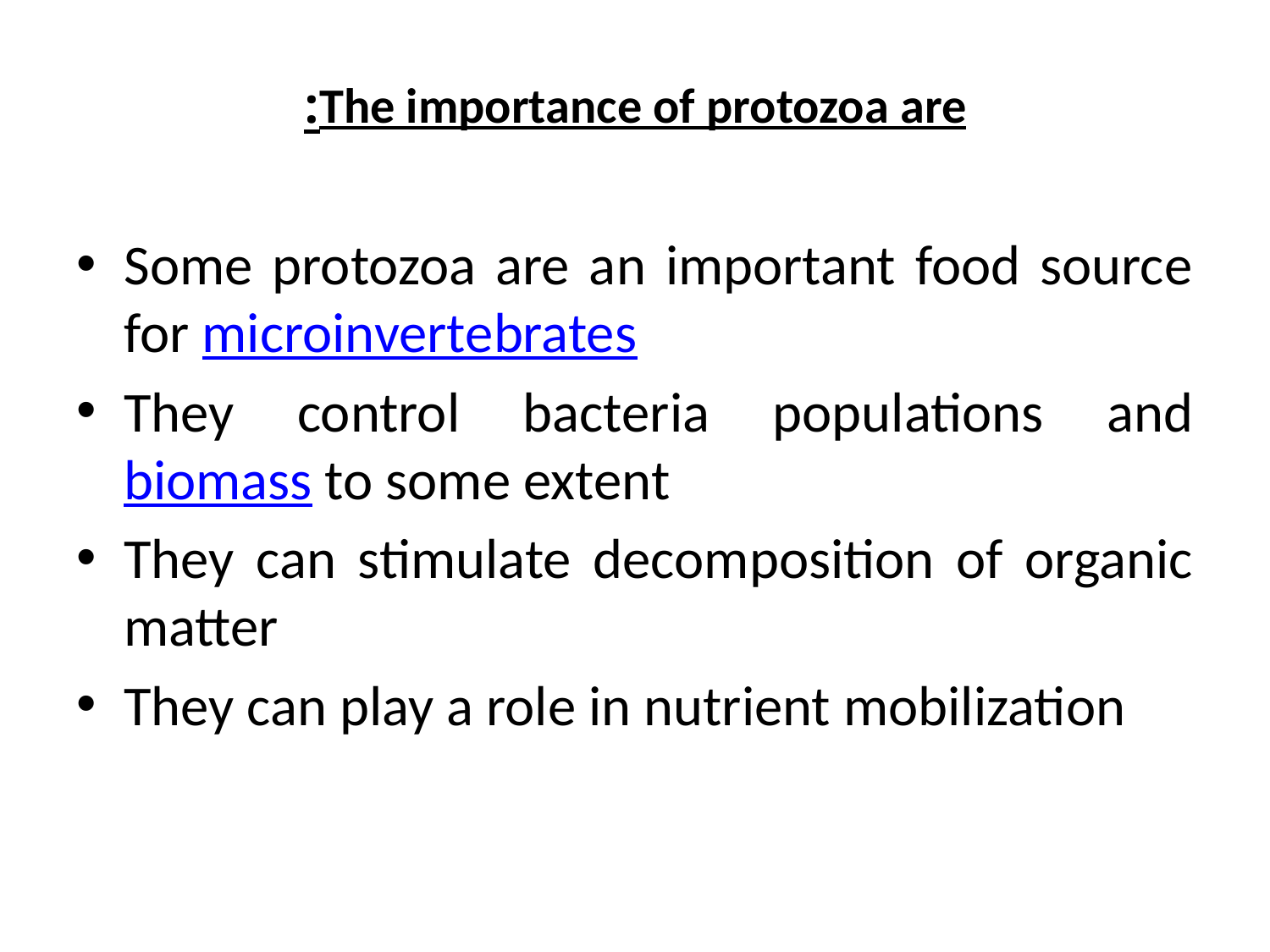

# The importance of protozoa are:
Some protozoa are an important food source for microinvertebrates
They control bacteria populations and biomass to some extent
They can stimulate decomposition of organic matter
They can play a role in nutrient mobilization